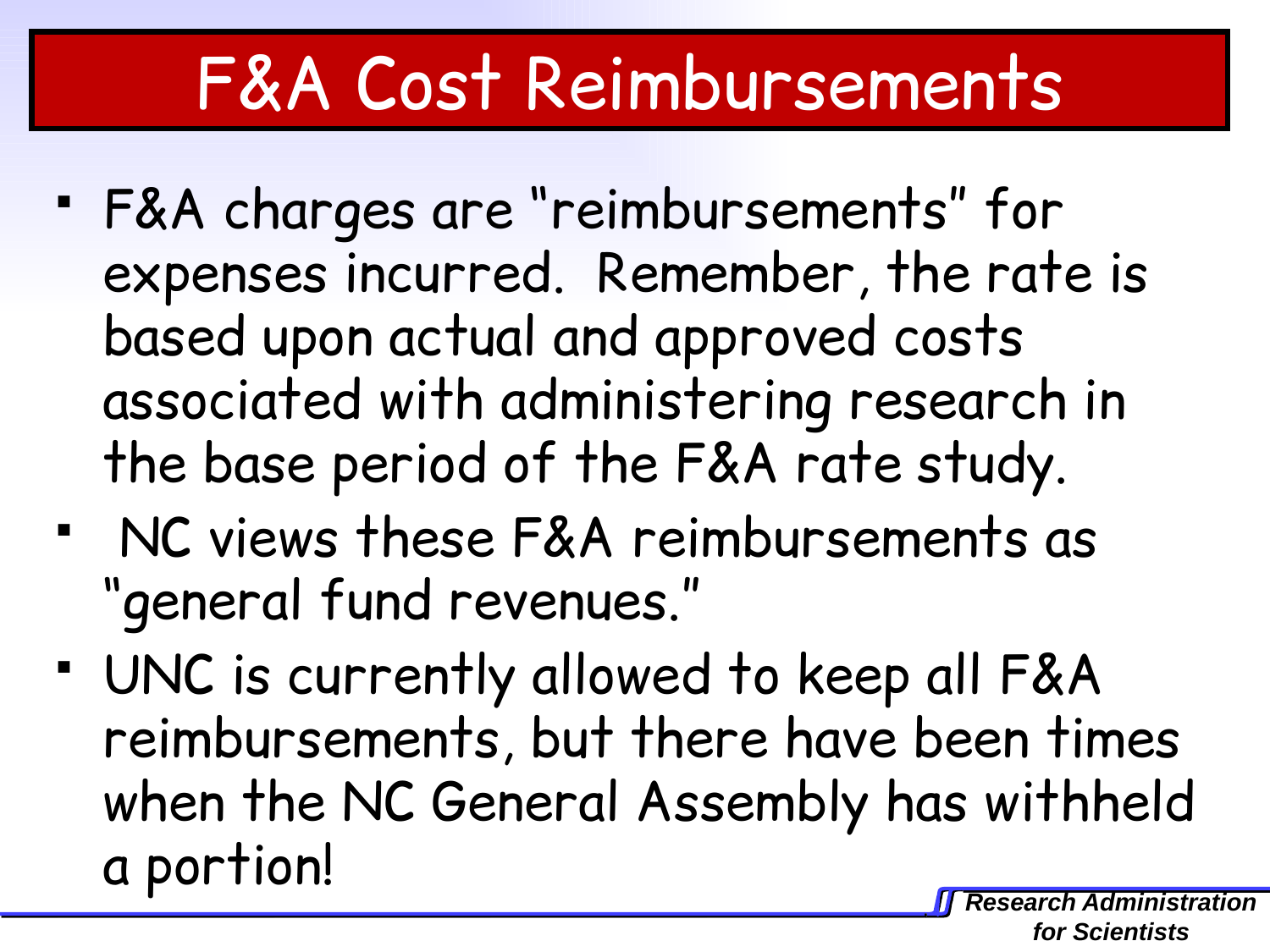

F&A Cost Reimbursements
F&A charges are “reimbursements” for expenses incurred.  Remember, the rate is based upon actual and approved costs associated with administering research in the base period of the F&A rate study.
 NC views these F&A reimbursements as “general fund revenues.”
UNC is currently allowed to keep all F&A reimbursements, but there have been times when the NC General Assembly has withheld a portion!